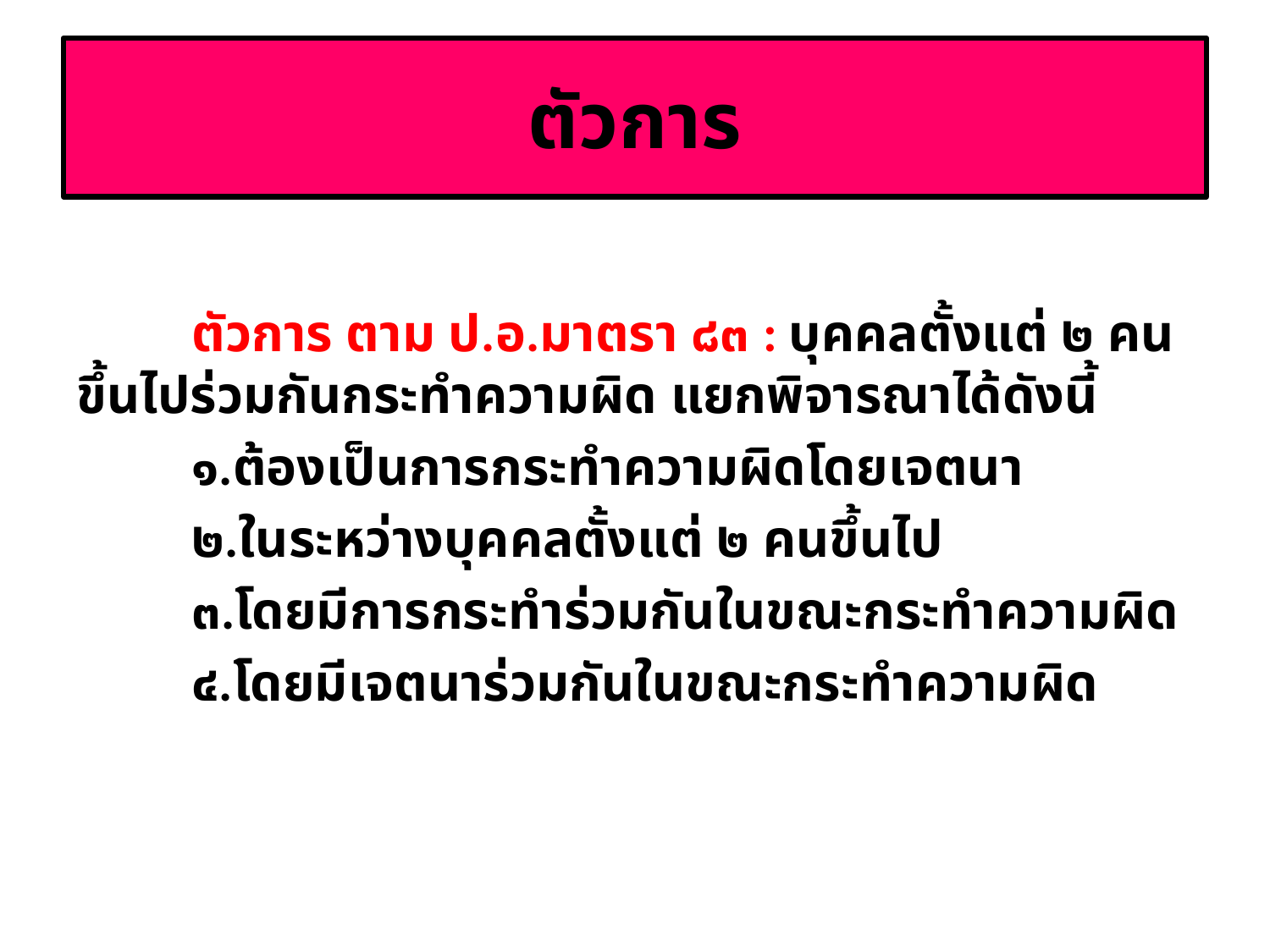

# ตัวการ

	ตัวการ ตาม ป.อ.มาตรา ๘๓ : บุคคลตั้งแต่ ๒ คนขึ้นไปร่วมกันกระทำความผิด แยกพิจารณาได้ดังนี้
	๑.ต้องเป็นการกระทำความผิดโดยเจตนา
	๒.ในระหว่างบุคคลตั้งแต่ ๒ คนขึ้นไป
	๓.โดยมีการกระทำร่วมกันในขณะกระทำความผิด
	๔.โดยมีเจตนาร่วมกันในขณะกระทำความผิด